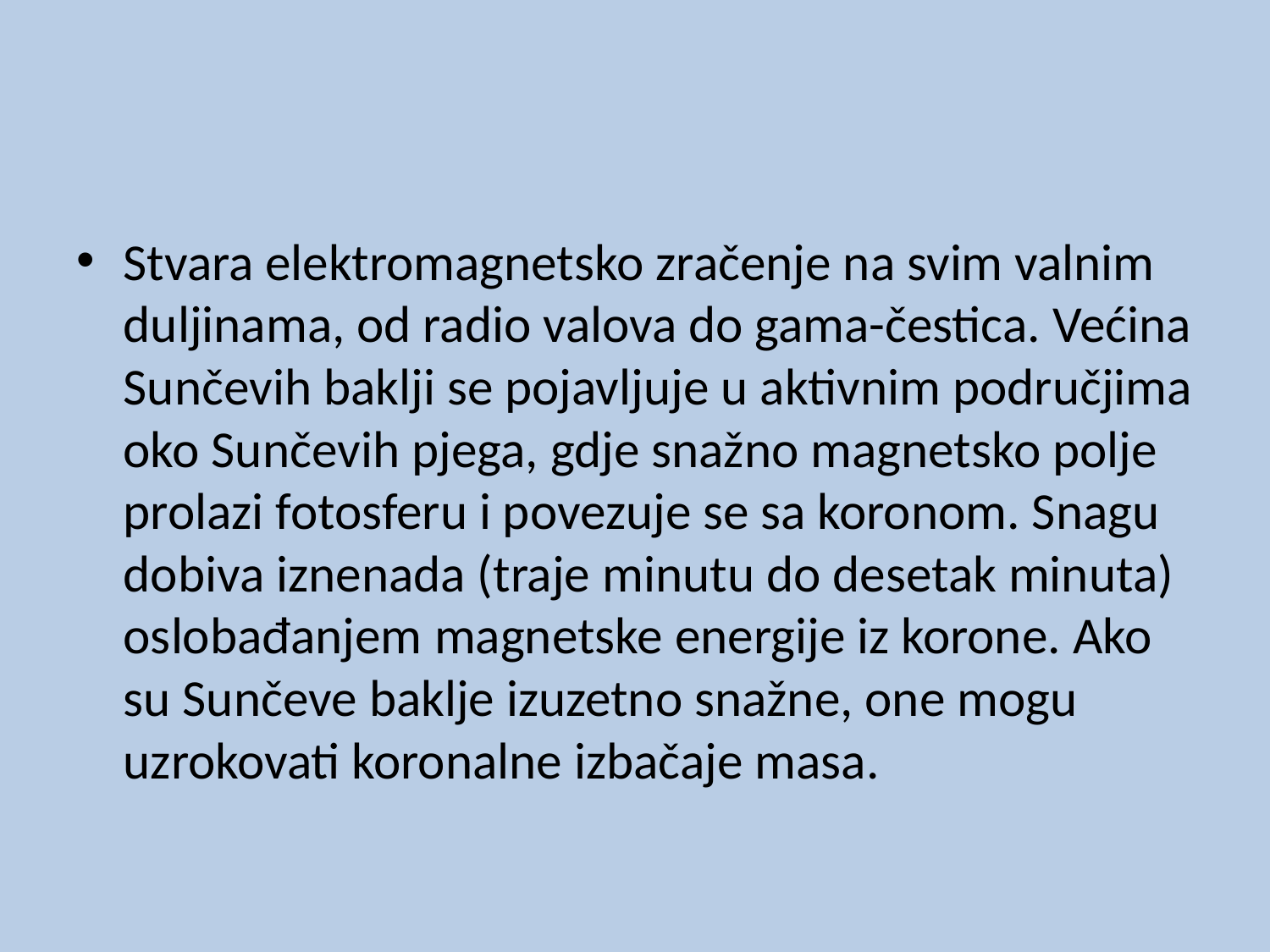

#
Stvara elektromagnetsko zračenje na svim valnim duljinama, od radio valova do gama-čestica. Većina Sunčevih baklji se pojavljuje u aktivnim područjima oko Sunčevih pjega, gdje snažno magnetsko polje prolazi fotosferu i povezuje se sa koronom. Snagu dobiva iznenada (traje minutu do desetak minuta) oslobađanjem magnetske energije iz korone. Ako su Sunčeve baklje izuzetno snažne, one mogu uzrokovati koronalne izbačaje masa.